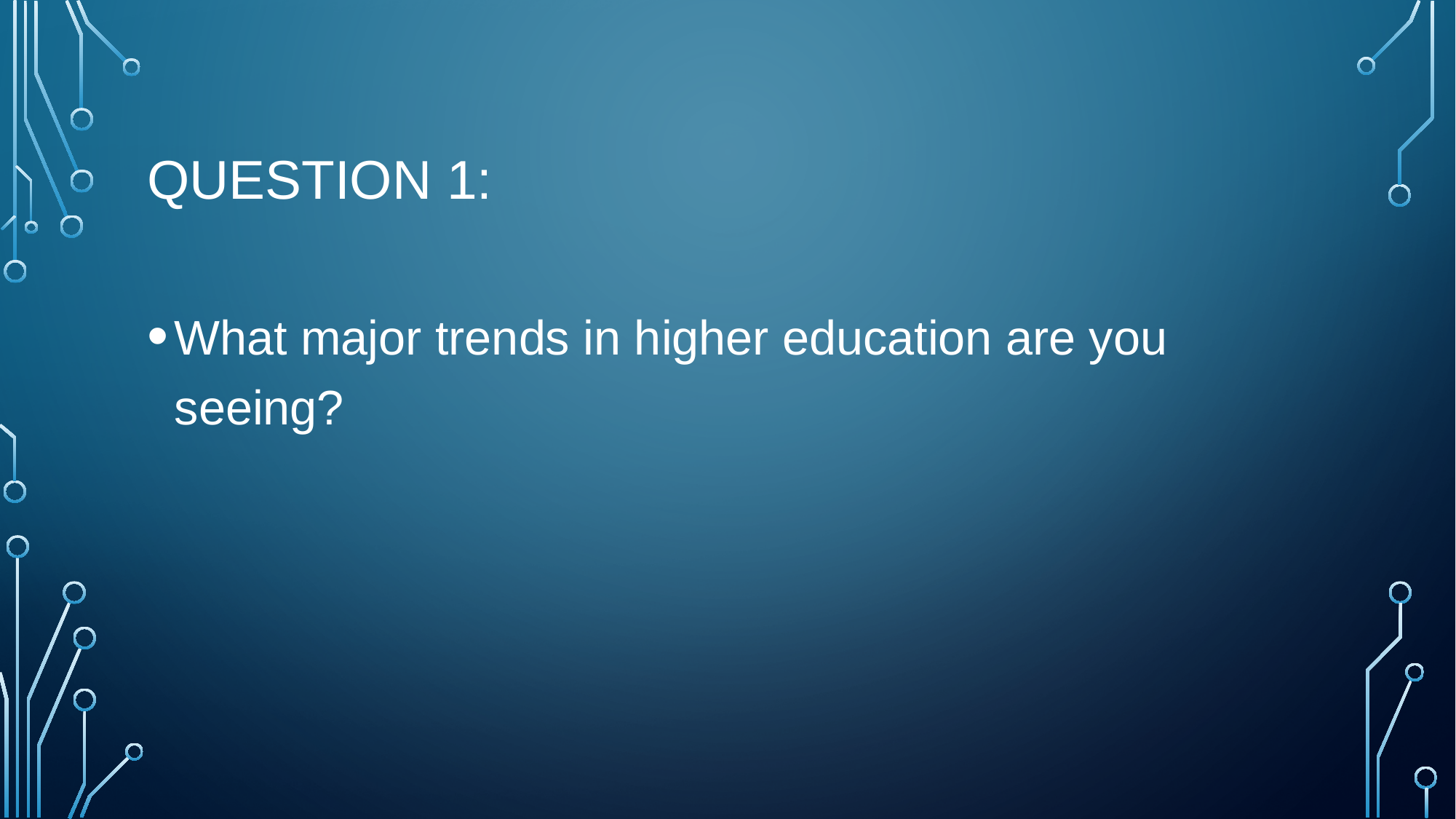

# Question 1:
What major trends in higher education are you seeing?